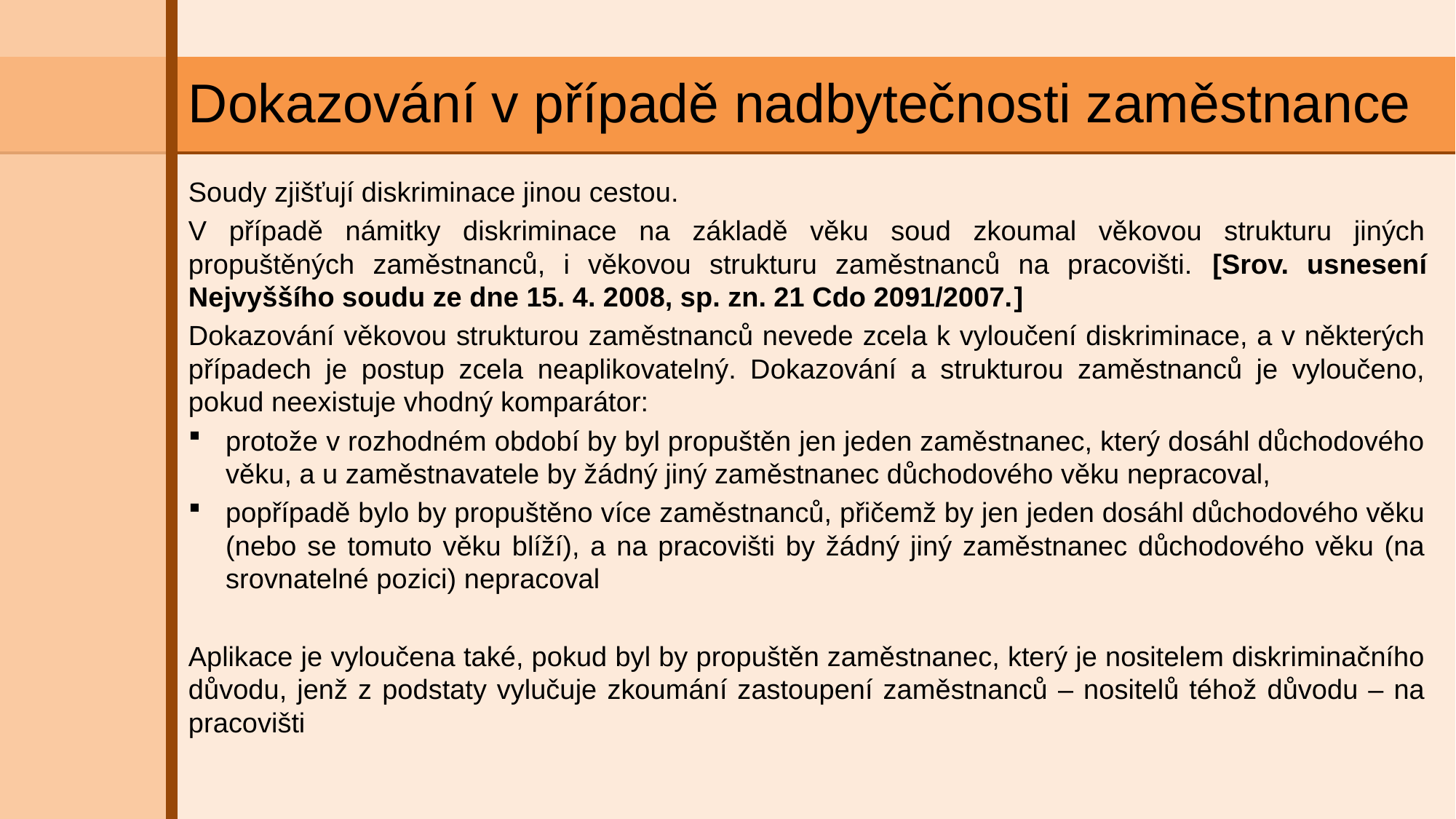

# Dokazování v případě nadbytečnosti zaměstnance
Soudy zjišťují diskriminace jinou cestou.
V případě námitky diskriminace na základě věku soud zkoumal věkovou strukturu jiných propuštěných zaměstnanců, i věkovou strukturu zaměstnanců na pracovišti. [Srov. usnesení Nejvyššího soudu ze dne 15. 4. 2008, sp. zn. 21 Cdo 2091/2007.]
Dokazování věkovou strukturou zaměstnanců nevede zcela k vyloučení diskriminace, a v některých případech je postup zcela neaplikovatelný. Dokazování a strukturou zaměstnanců je vyloučeno, pokud neexistuje vhodný komparátor:
protože v rozhodném období by byl propuštěn jen jeden zaměstnanec, který dosáhl důchodového věku, a u zaměstnavatele by žádný jiný zaměstnanec důchodového věku nepracoval,
popřípadě bylo by propuštěno více zaměstnanců, přičemž by jen jeden dosáhl důchodového věku (nebo se tomuto věku blíží), a na pracovišti by žádný jiný zaměstnanec důchodového věku (na srovnatelné pozici) nepracoval

Aplikace je vyloučena také, pokud byl by propuštěn zaměstnanec, který je nositelem diskriminačního důvodu, jenž z podstaty vylučuje zkoumání zastoupení zaměstnanců – nositelů téhož důvodu – na pracovišti